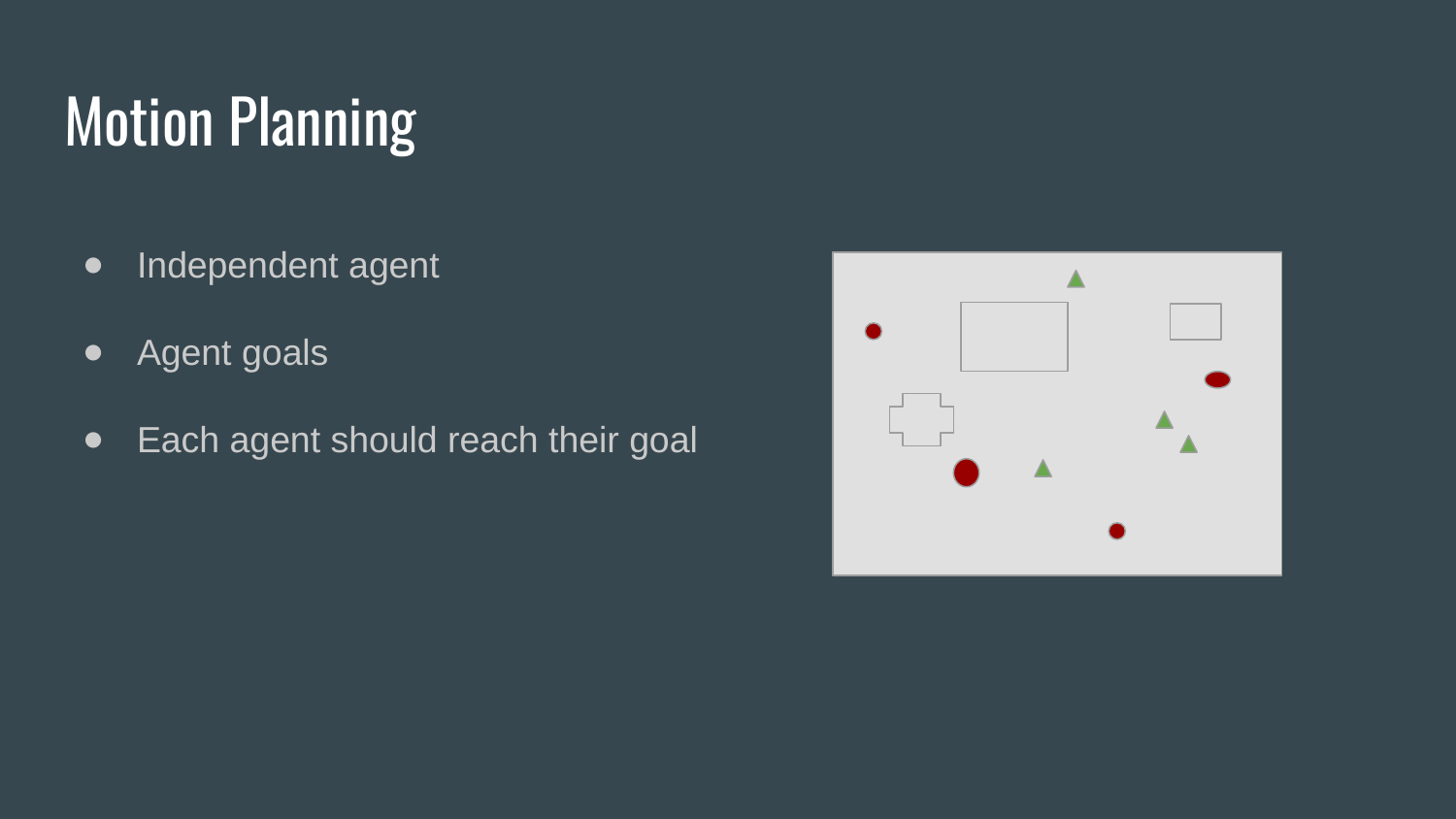

# Motion Planning
Independent agent
Agent goals
Each agent should reach their goal